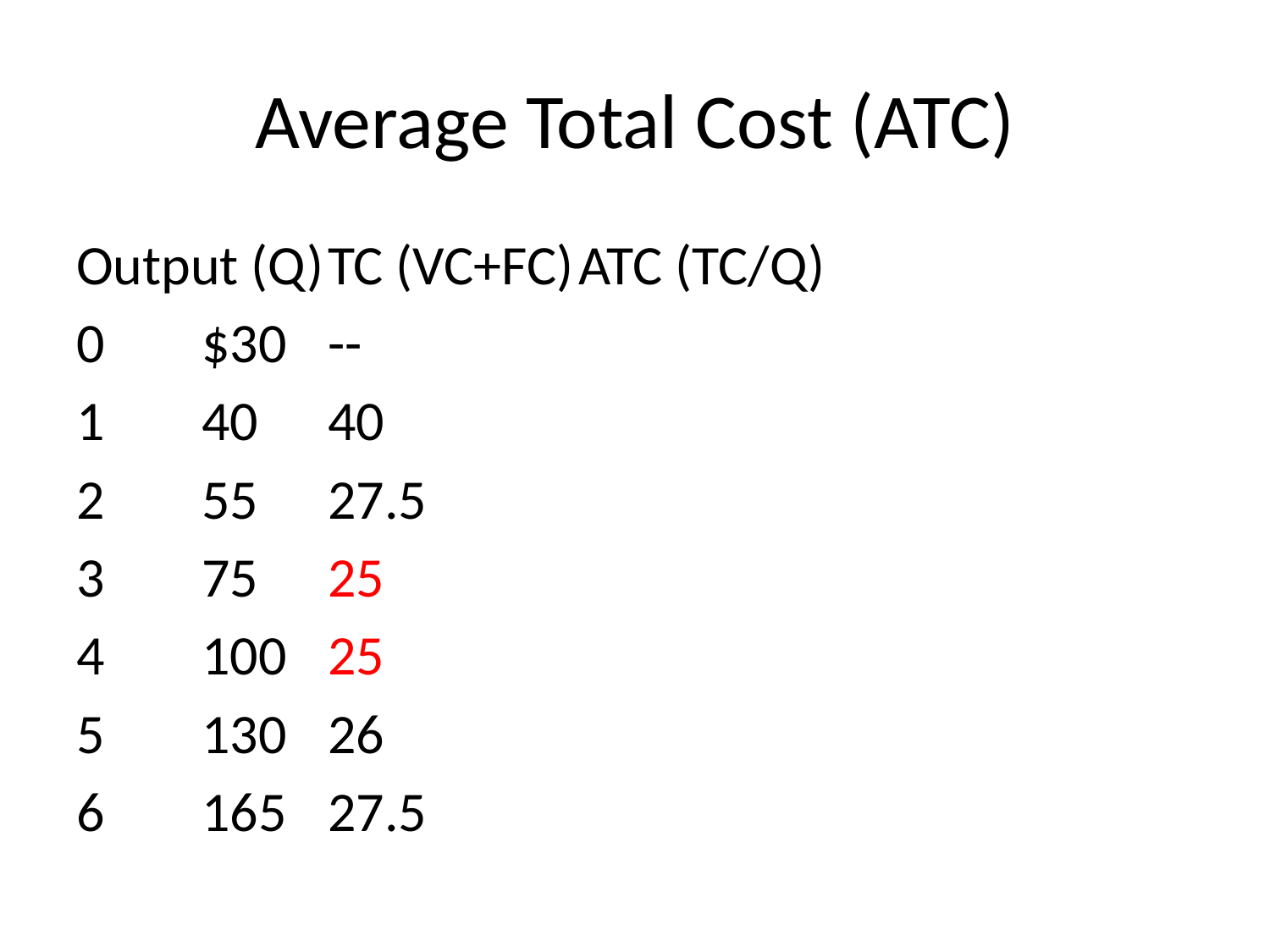

# Average Total Cost (ATC)
Output (Q)		TC (VC+FC)		ATC (TC/Q)
0			$30			--
1			40			40
2			55			27.5
3			75			25
4			100			25
5			130			26
6			165			27.5